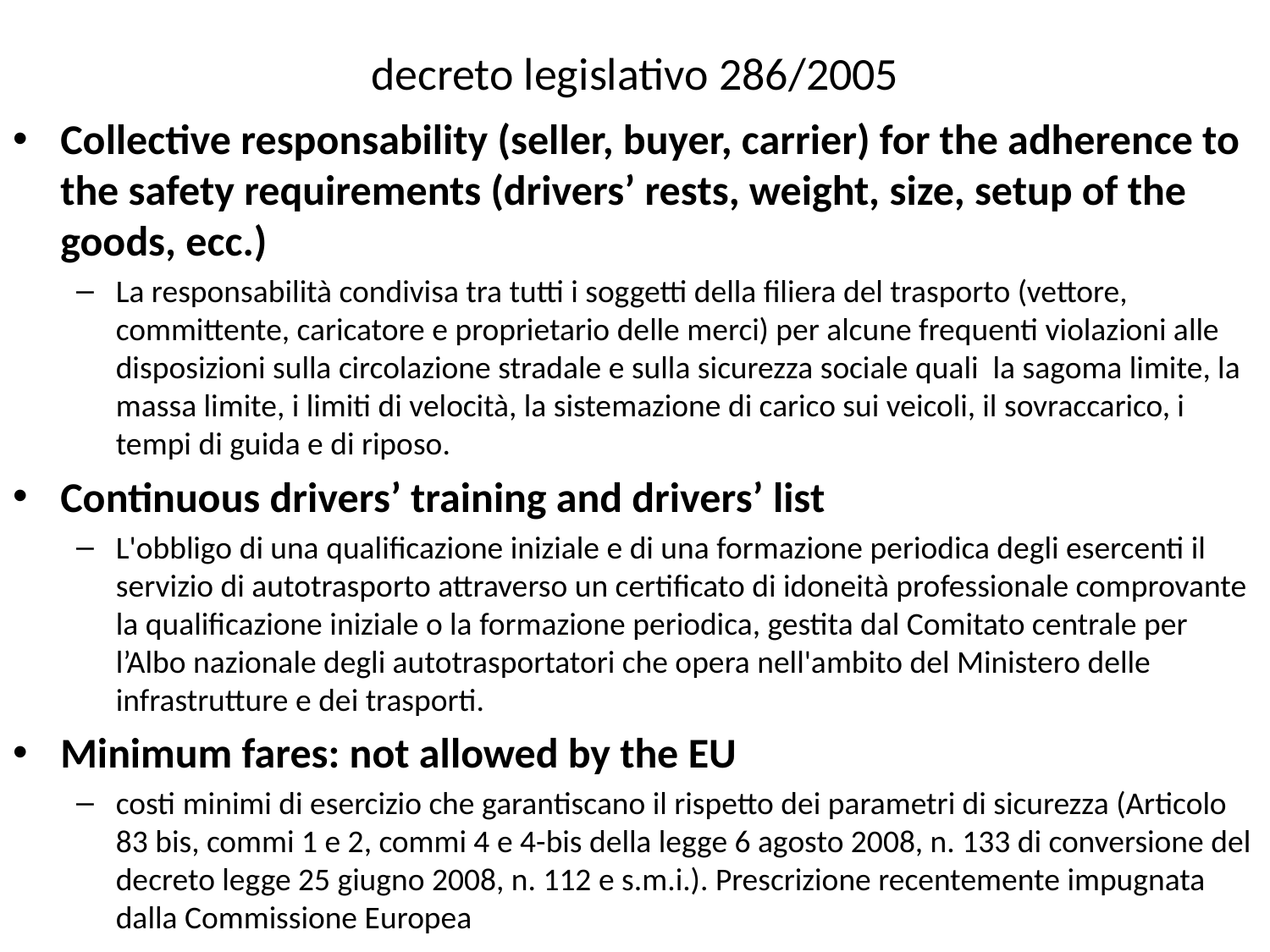

# decreto legislativo 286/2005
Collective responsability (seller, buyer, carrier) for the adherence to the safety requirements (drivers’ rests, weight, size, setup of the goods, ecc.)
La responsabilità condivisa tra tutti i soggetti della filiera del trasporto (vettore, committente, caricatore e proprietario delle merci) per alcune frequenti violazioni alle disposizioni sulla circolazione stradale e sulla sicurezza sociale quali  la sagoma limite, la massa limite, i limiti di velocità, la sistemazione di carico sui veicoli, il sovraccarico, i tempi di guida e di riposo.
Continuous drivers’ training and drivers’ list
L'obbligo di una qualificazione iniziale e di una formazione periodica degli esercenti il servizio di autotrasporto attraverso un certificato di idoneità professionale comprovante la qualificazione iniziale o la formazione periodica, gestita dal Comitato centrale per l’Albo nazionale degli autotrasportatori che opera nell'ambito del Ministero delle infrastrutture e dei trasporti.
Minimum fares: not allowed by the EU
costi minimi di esercizio che garantiscano il rispetto dei parametri di sicurezza (Articolo 83 bis, commi 1 e 2, commi 4 e 4-bis della legge 6 agosto 2008, n. 133 di conversione del decreto legge 25 giugno 2008, n. 112 e s.m.i.). Prescrizione recentemente impugnata dalla Commissione Europea